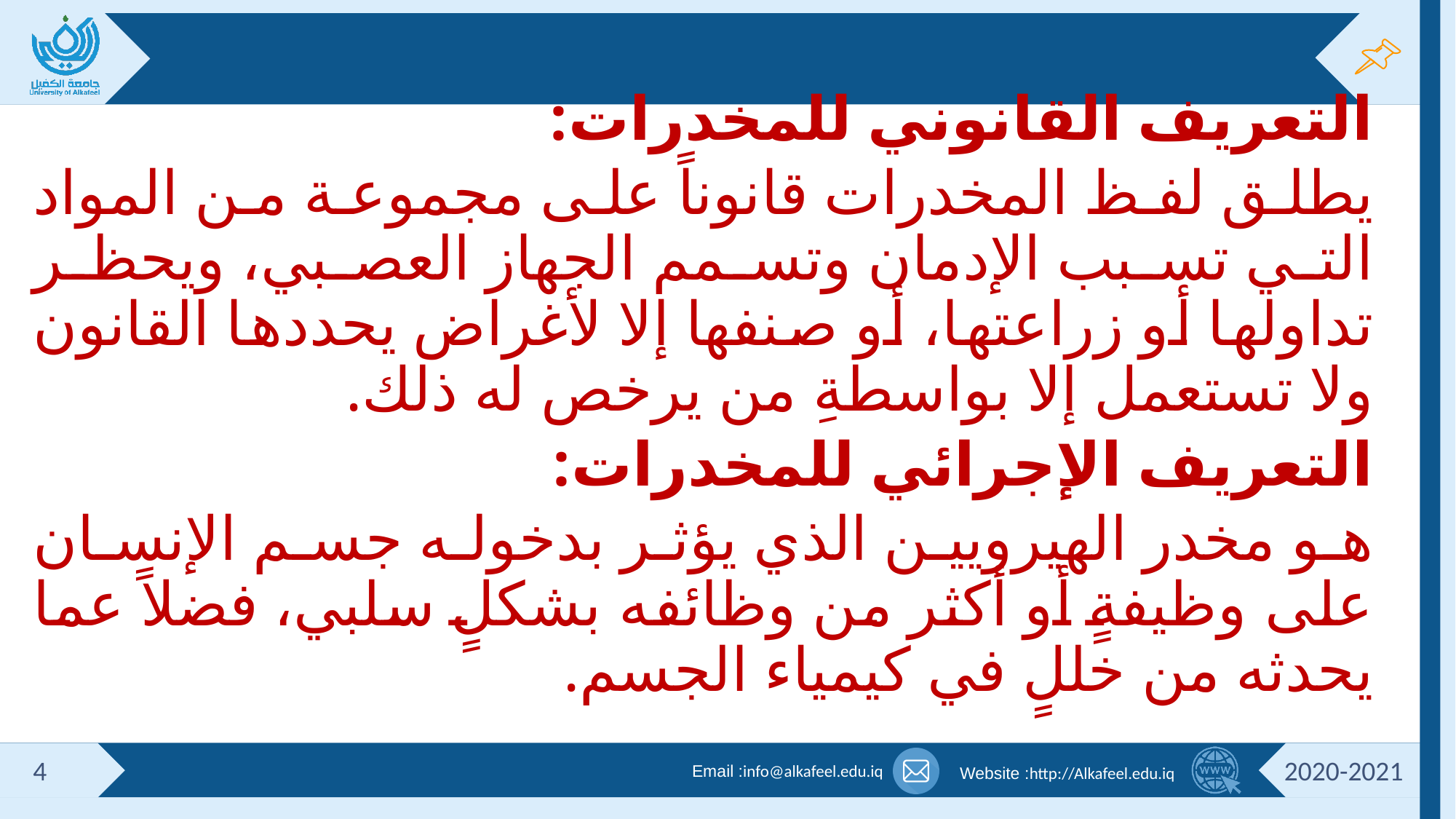

#
التعريف القانوني للمخدرات:
يطلق لفظ المخدرات قانوناً على مجموعة من المواد التي تسبب الإدمان وتسمم الجهاز العصبي، ويحظر تداولها أو زراعتها، أو صنفها إلا لأغراض يحددها القانون ولا تستعمل إلا بواسطةِ من يرخص له ذلك.
التعريف الإجرائي للمخدرات:
هو مخدر الهيرويين الذي يؤثر بدخوله جسم الإنسان على وظيفةٍ أو أكثر من وظائفه بشكلٍ سلبي، فضلاً عما يحدثه من خللٍ في كيمياء الجسم.

4
2020-2021